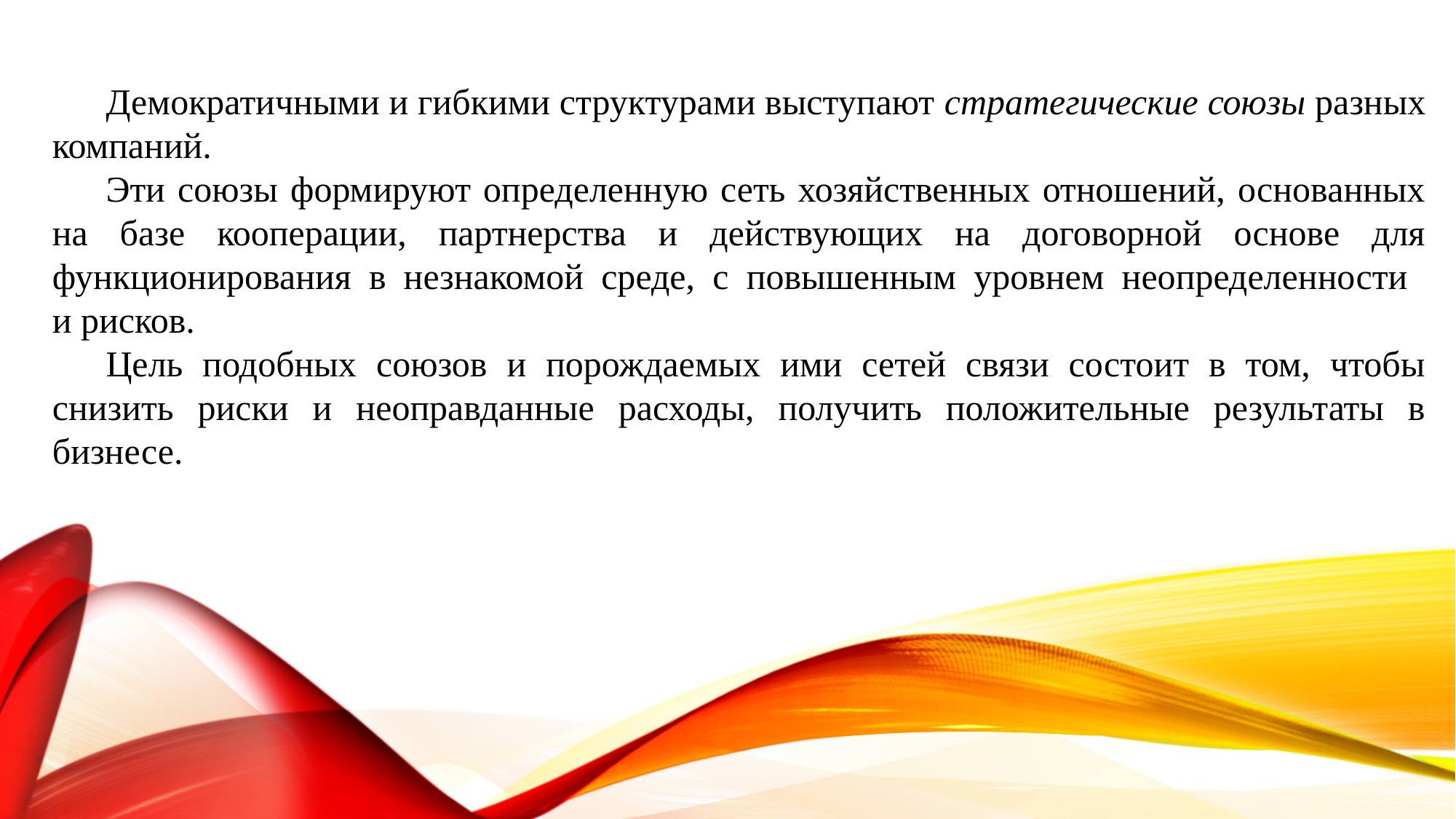

Демократичными и гибкими структурами выступают стратегические союзы разных компаний.
Эти союзы формируют определенную сеть хозяйственных отношений, основанных на базе кооперации, партнерства и действующих на договорной основе для функционирования в незнакомой среде, с повышенным уровнем неопределенности
и рисков.
Цель подобных союзов и порождаемых ими сетей связи состоит в том, чтобы снизить риски и неоправданные расходы, получить положительные результаты в бизнесе.